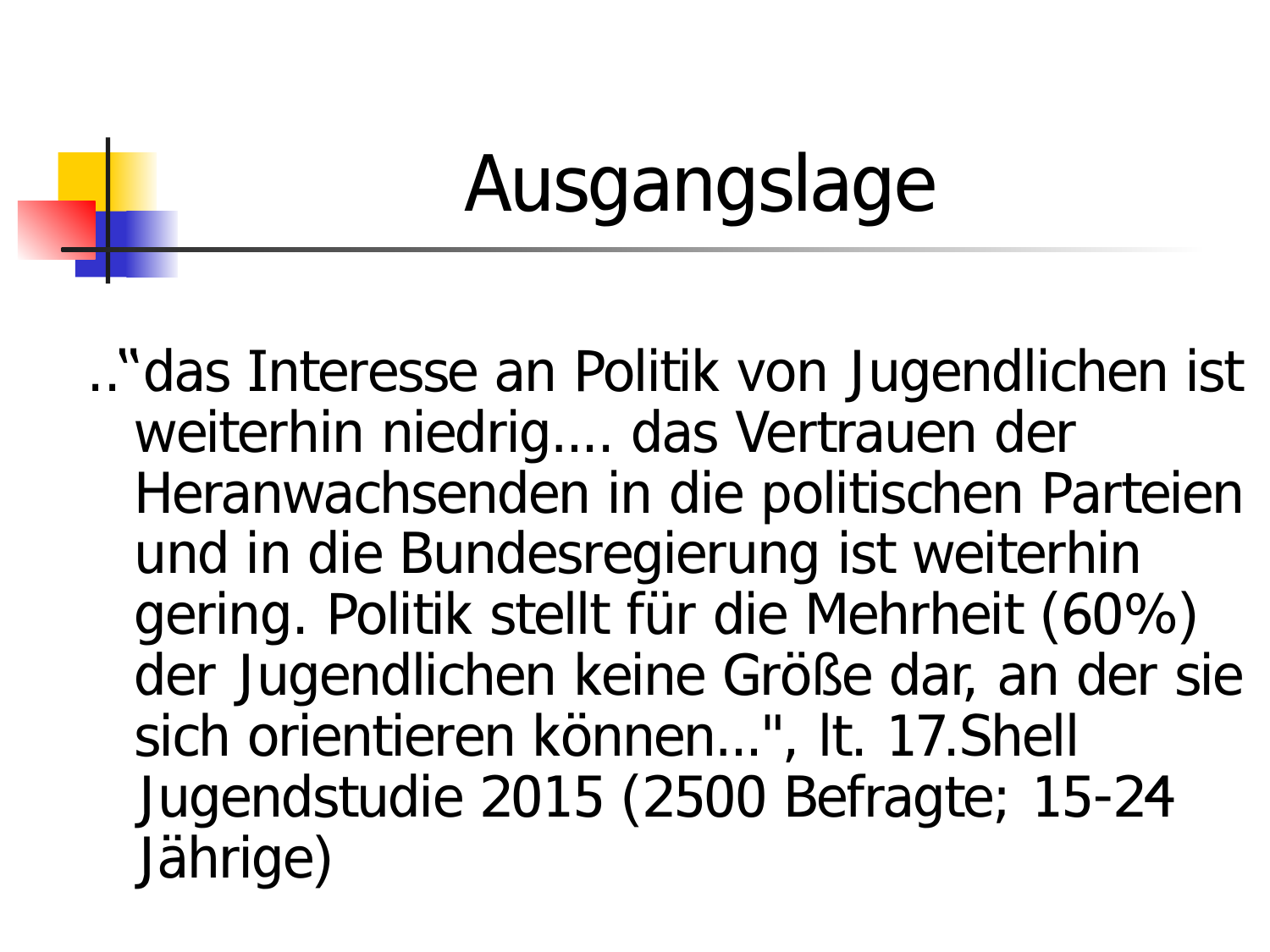

# Ausgangslage
..“das Interesse an Politik von Jugendlichen ist weiterhin niedrig…. das Vertrauen der Heranwachsenden in die politischen Parteien und in die Bundesregierung ist weiterhin gering. Politik stellt für die Mehrheit (60%) der Jugendlichen keine Größe dar, an der sie sich orientieren können…", lt. 17.Shell Jugendstudie 2015 (2500 Befragte; 15-24 Jährige)